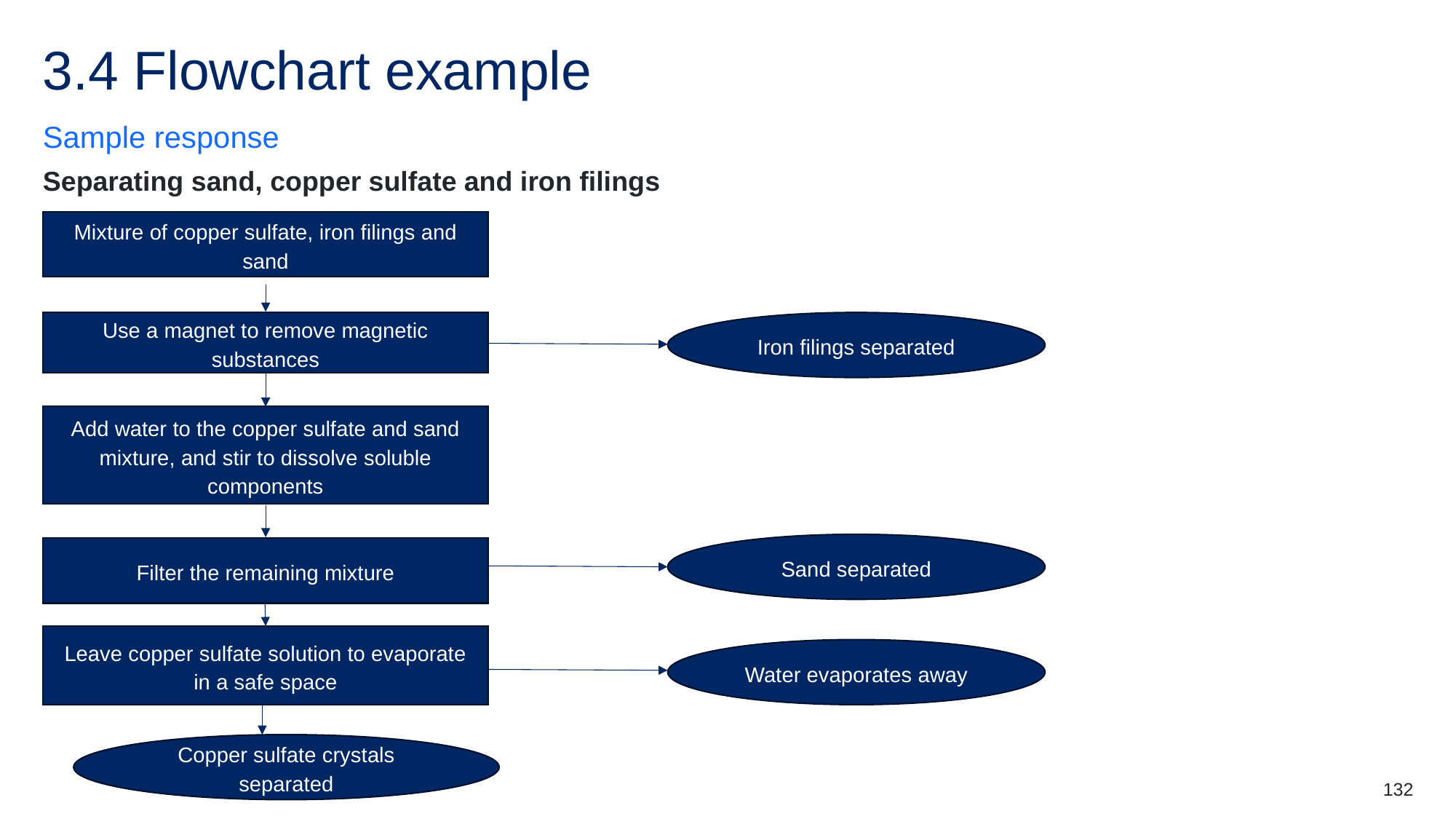

# 3.4 Flowchart example
Sample response
Separating sand, copper sulfate and iron filings
Mixture of copper sulfate, iron filings and sand
Use a magnet to remove magnetic substances
Iron filings separated
Add water to the copper sulfate and sand mixture, and stir to dissolve soluble components
Sand separated
Filter the remaining mixture
Leave copper sulfate solution to evaporate in a safe space
Water evaporates away
Copper sulfate crystals separated
132